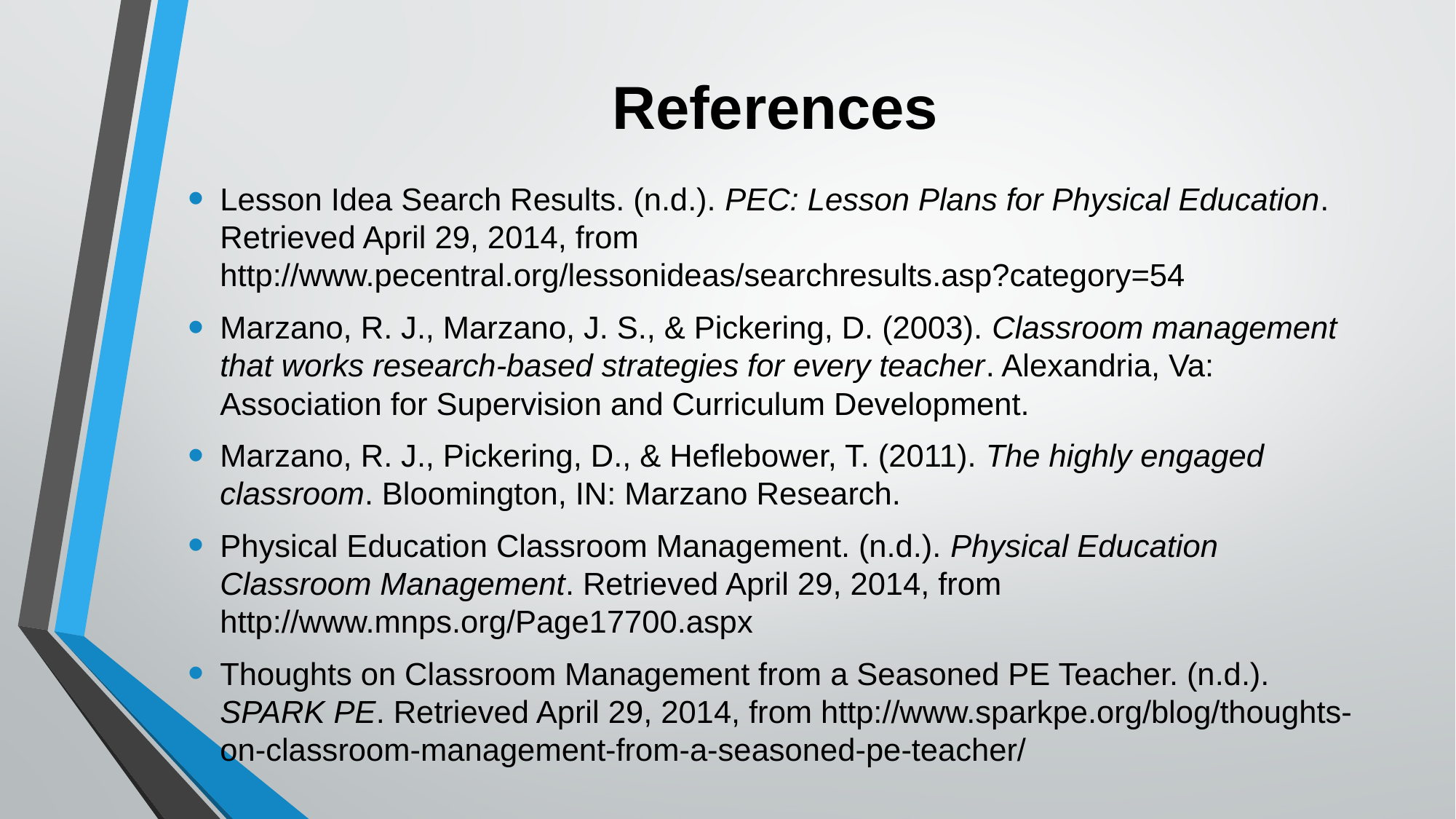

# References
Lesson Idea Search Results. (n.d.). PEC: Lesson Plans for Physical Education. Retrieved April 29, 2014, from http://www.pecentral.org/lessonideas/searchresults.asp?category=54
Marzano, R. J., Marzano, J. S., & Pickering, D. (2003). Classroom management that works research-based strategies for every teacher. Alexandria, Va: Association for Supervision and Curriculum Development.
Marzano, R. J., Pickering, D., & Heflebower, T. (2011). The highly engaged classroom. Bloomington, IN: Marzano Research.
Physical Education Classroom Management. (n.d.). Physical Education Classroom Management. Retrieved April 29, 2014, from http://www.mnps.org/Page17700.aspx
Thoughts on Classroom Management from a Seasoned PE Teacher. (n.d.). SPARK PE. Retrieved April 29, 2014, from http://www.sparkpe.org/blog/thoughts-on-classroom-management-from-a-seasoned-pe-teacher/